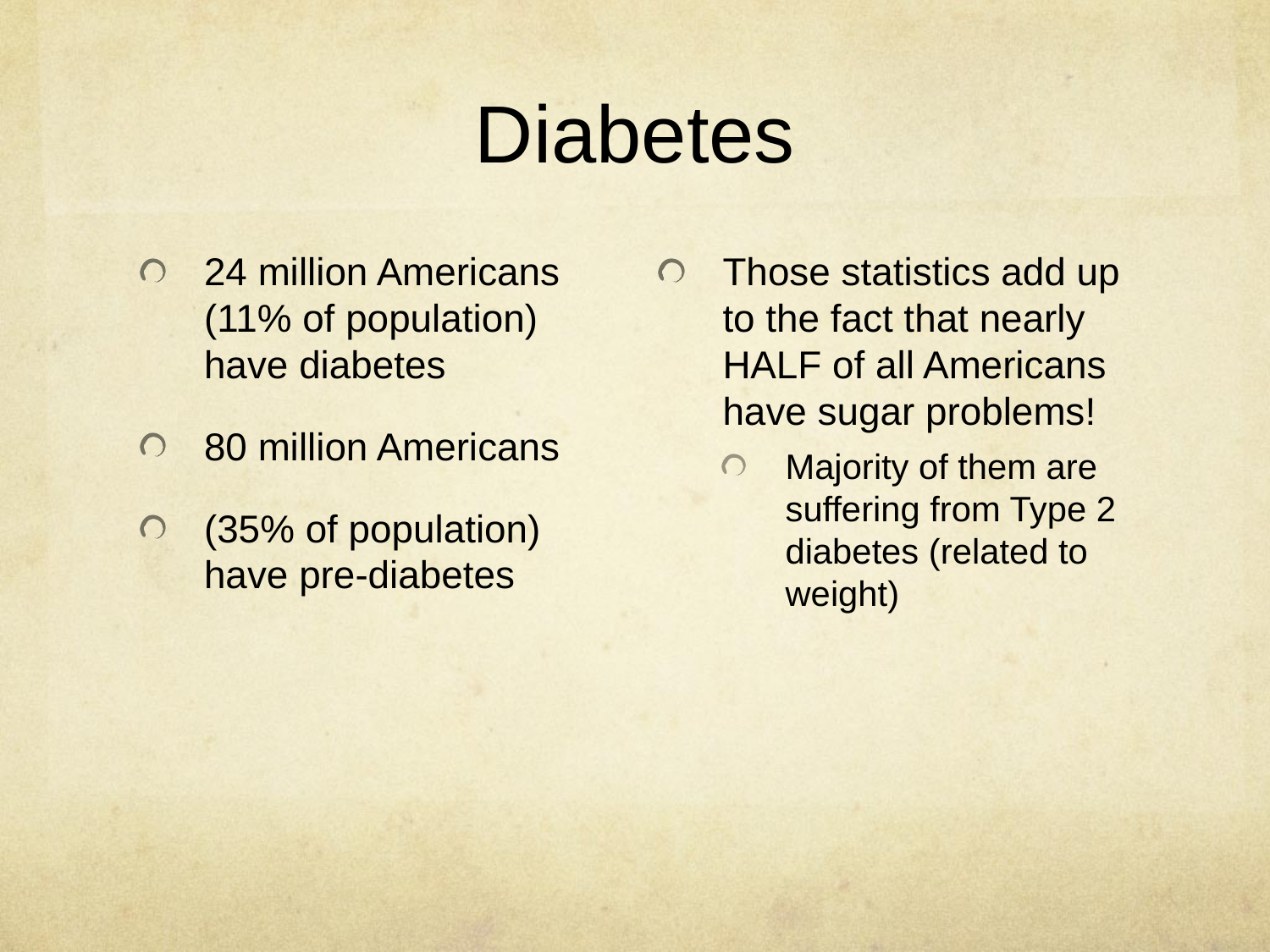

# Diabetes
24 million Americans (11% of population) have diabetes
80 million Americans
(35% of population) have pre-diabetes
Those statistics add up to the fact that nearly HALF of all Americans have sugar problems!
Majority of them are suffering from Type 2 diabetes (related to weight)